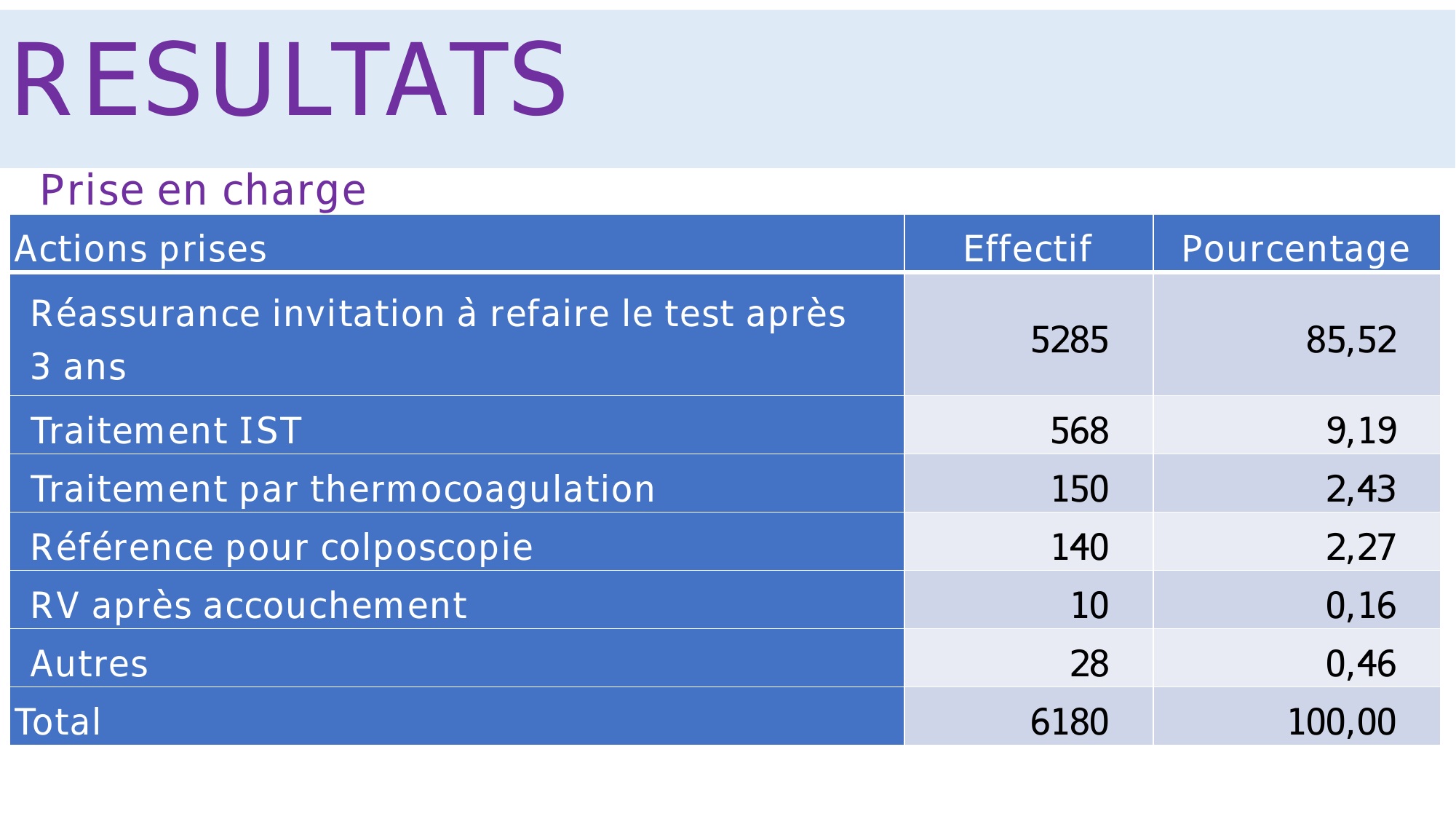

# RESULTATS
Prise en charge
| Actions prises | Effectif | Pourcentage |
| --- | --- | --- |
| Réassurance invitation à refaire le test après 3 ans | 5285 | 85,52 |
| Traitement IST | 568 | 9,19 |
| Traitement par thermocoagulation | 150 | 2,43 |
| Référence pour colposcopie | 140 | 2,27 |
| RV après accouchement | 10 | 0,16 |
| Autres | 28 | 0,46 |
| Total | 6180 | 100,00 |